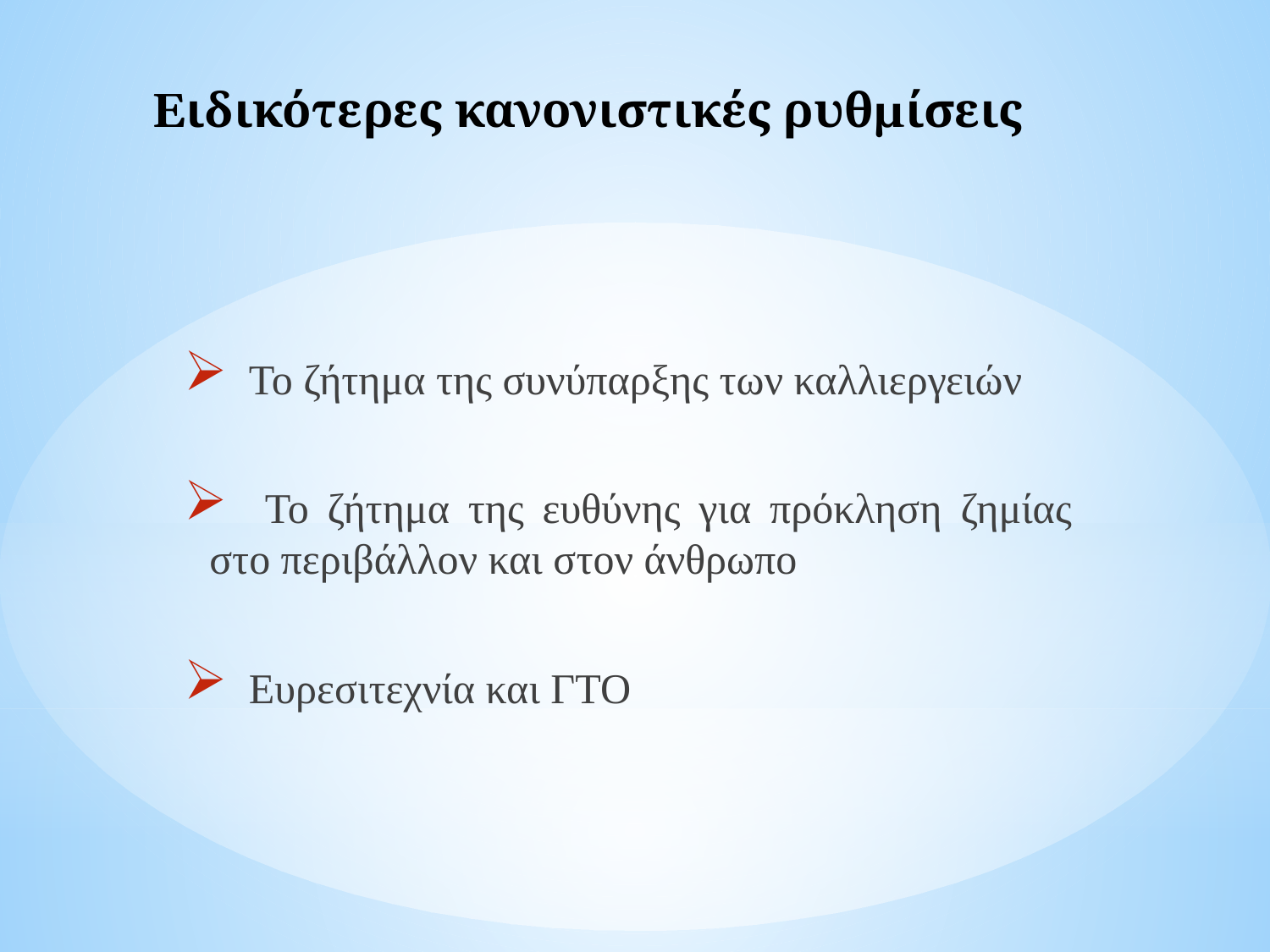

# Ειδικότερες κανονιστικές ρυθμίσεις
  Το ζήτημα της συνύπαρξης των καλλιεργειών

  Το ζήτημα της ευθύνης για πρόκληση ζημίας στο περιβάλλον και στον άνθρωπο

  Ευρεσιτεχνία και ΓΤΟ